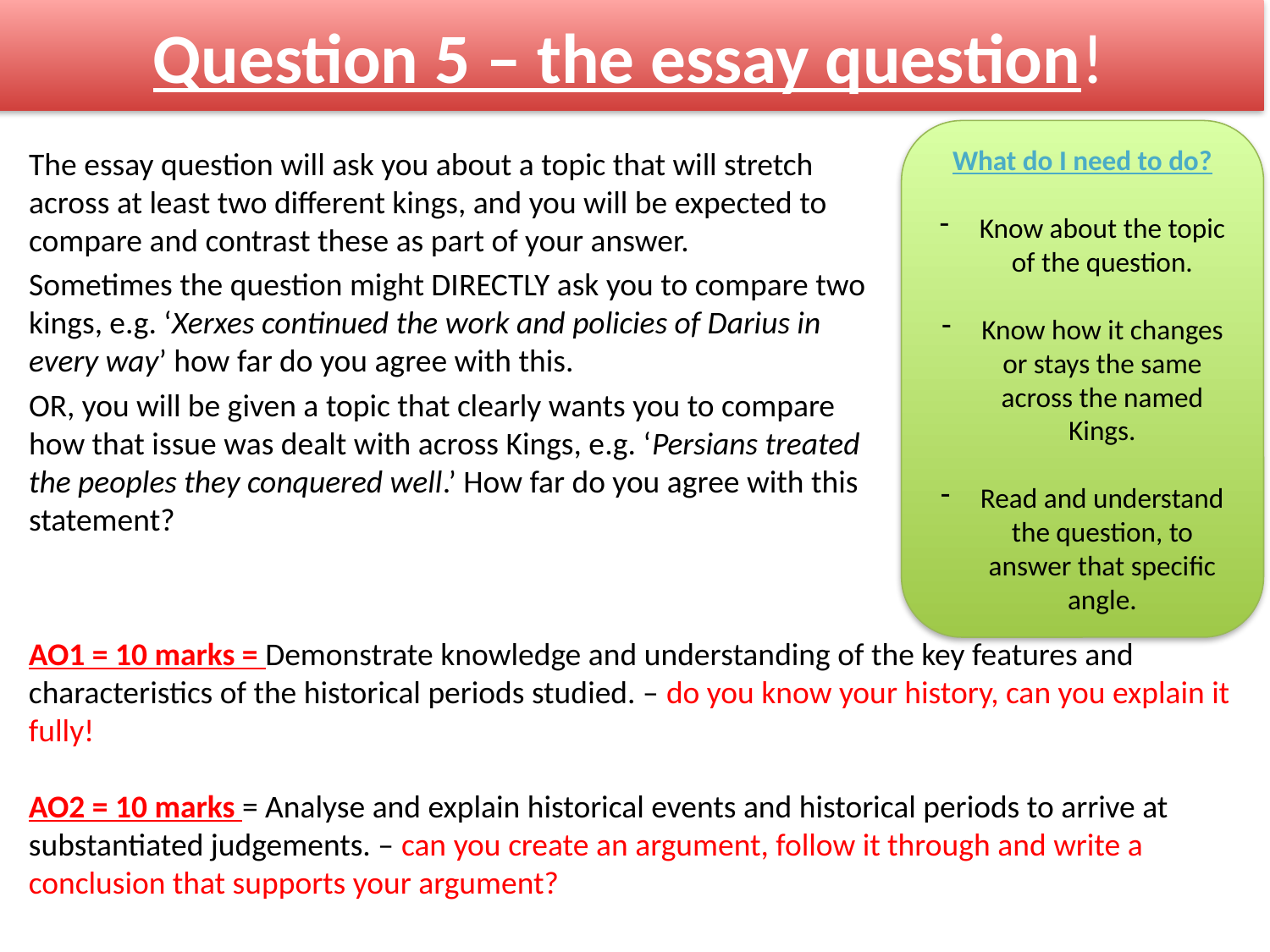

# Question 5 – the essay question!
What do I need to do?

Know about the topic of the question.

Know how it changes or stays the same across the named Kings.

Read and understand the question, to answer that specific angle.
The essay question will ask you about a topic that will stretch across at least two different kings, and you will be expected to compare and contrast these as part of your answer.
Sometimes the question might DIRECTLY ask you to compare two kings, e.g. ‘Xerxes continued the work and policies of Darius in every way’ how far do you agree with this.
OR, you will be given a topic that clearly wants you to compare how that issue was dealt with across Kings, e.g. ‘Persians treated the peoples they conquered well.’ How far do you agree with this statement?
AO1 = 10 marks = Demonstrate knowledge and understanding of the key features and characteristics of the historical periods studied. – do you know your history, can you explain it fully!

AO2 = 10 marks = Analyse and explain historical events and historical periods to arrive at substantiated judgements. – can you create an argument, follow it through and write a conclusion that supports your argument?